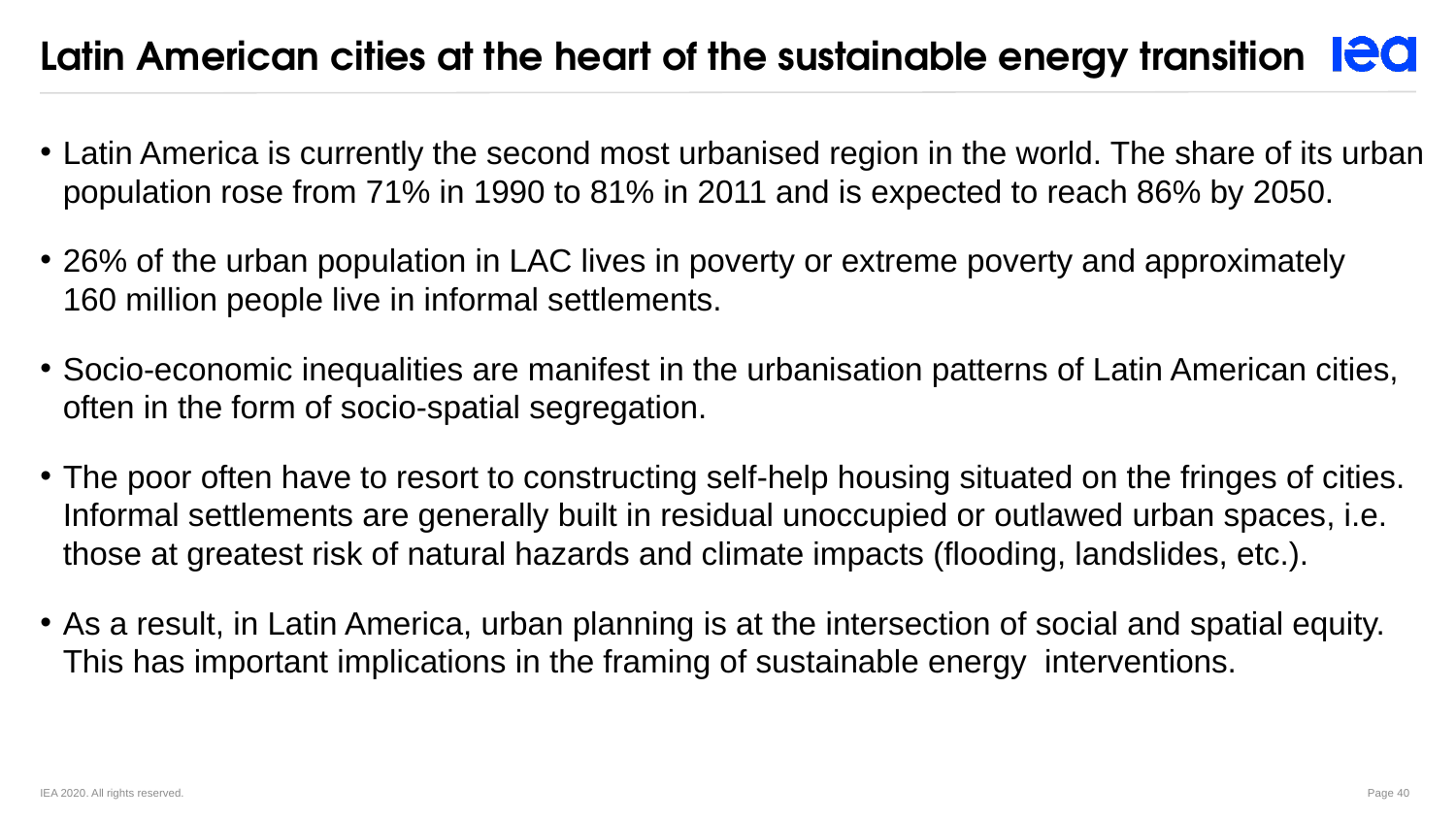

Latin American cities at the heart of the sustainable energy transition
Latin America is currently the second most urbanised region in the world. The share of its urban population rose from 71% in 1990 to 81% in 2011 and is expected to reach 86% by 2050.
26% of the urban population in LAC lives in poverty or extreme poverty and approximately     160 million people live in informal settlements.
Socio-economic inequalities are manifest in the urbanisation patterns of Latin American cities, often in the form of socio-spatial segregation.
The poor often have to resort to constructing self-help housing situated on the fringes of cities. Informal settlements are generally built in residual unoccupied or outlawed urban spaces, i.e. those at greatest risk of natural hazards and climate impacts (flooding, landslides, etc.).
As a result, in Latin America, urban planning is at the intersection of social and spatial equity. This has important implications in the framing of sustainable energy  interventions.